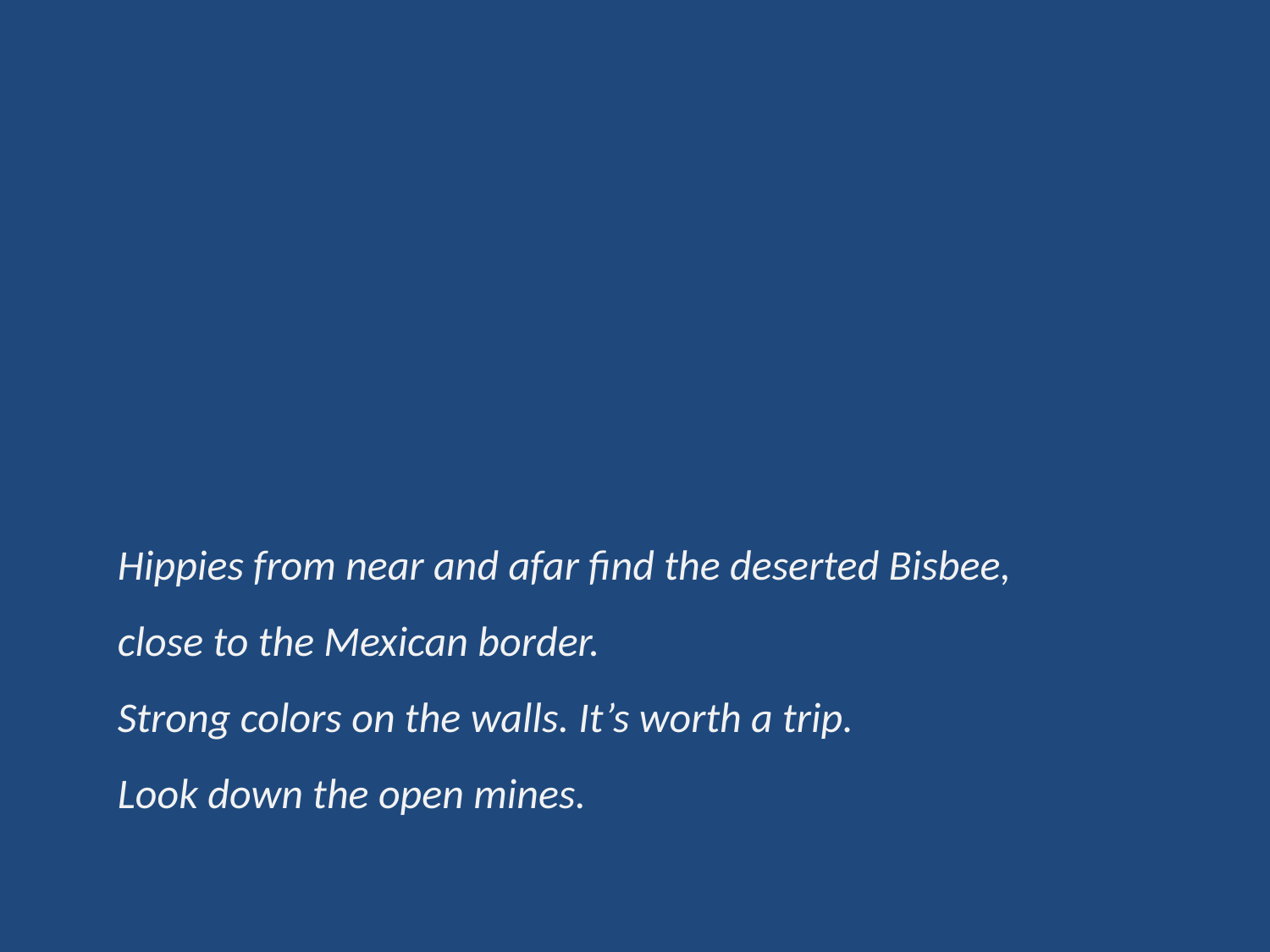

Hippies from near and afar find the deserted Bisbee,
close to the Mexican border.
Strong colors on the walls. It’s worth a trip.
Look down the open mines.